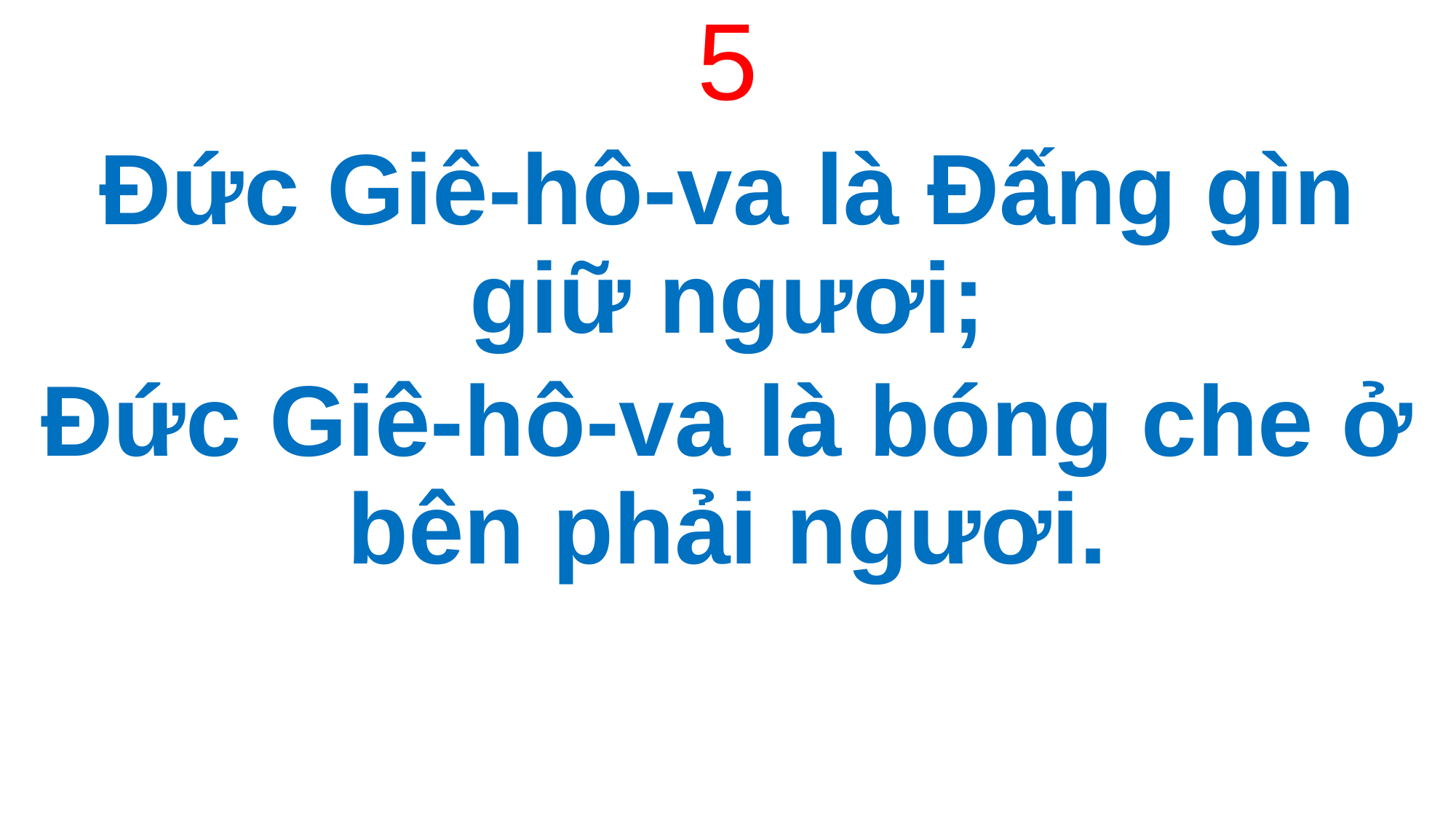

5
Đức Giê-hô-va là Đấng gìn giữ ngươi;
Đức Giê-hô-va là bóng che ở bên phải ngươi.